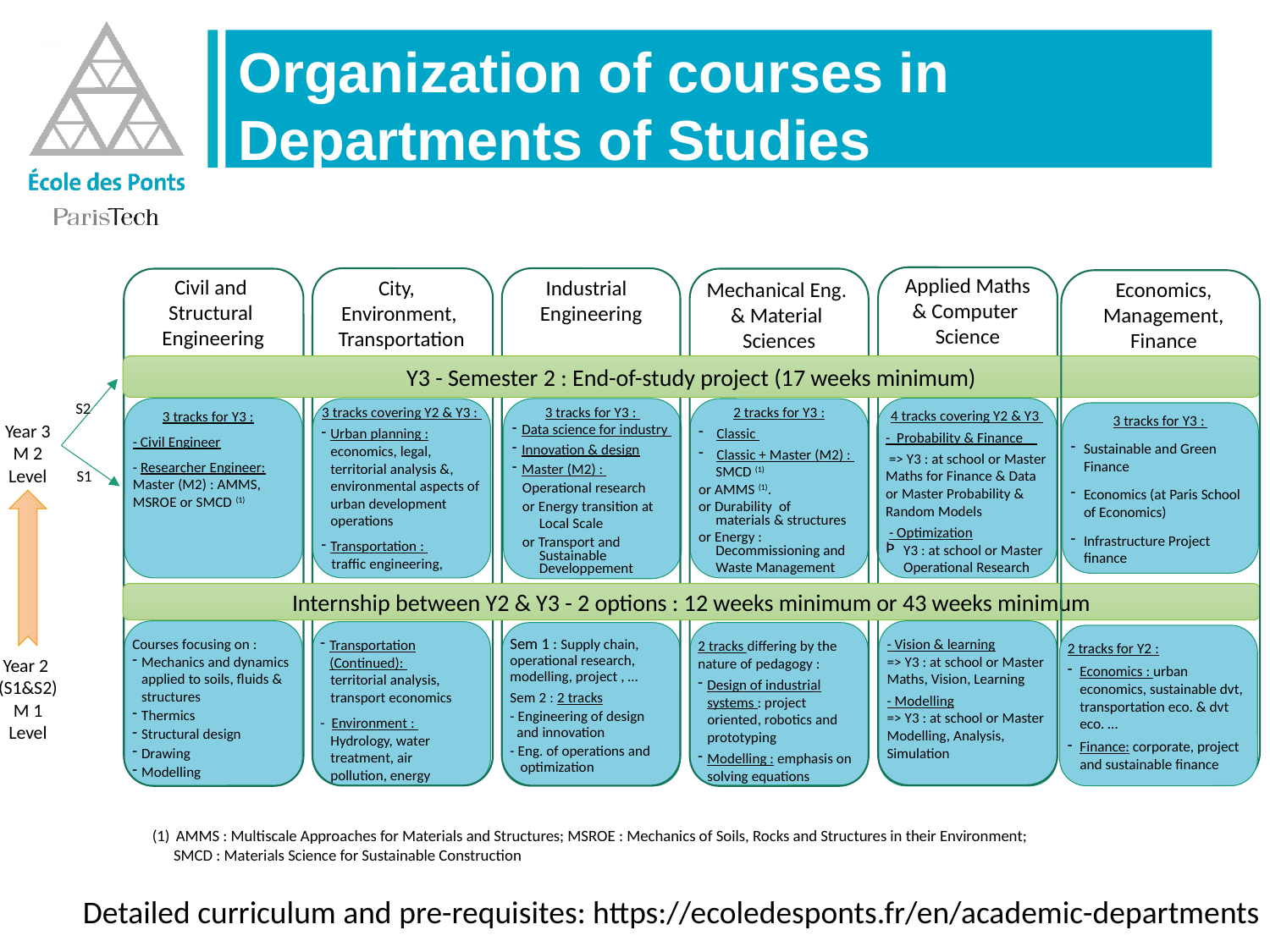

Organization of courses in Departments of Studies
Applied Maths
& Computer
Science
4 tracks covering Y2 & Y3
-  Probability & Finance
 => Y3 : at school or Master Maths for Finance & Data or Master Probability & Random Models
 - Optimization
Y3 : at school or Master Operational Research
- Vision & learning
=> Y3 : at school or Master Maths, Vision, Learning
- Modelling
=> Y3 : at school or Master  Modelling, Analysis, Simulation

Civil and
Structural
Engineering
3 tracks for Y3 :
- Civil Engineer
- Researcher Engineer: Master (M2) : AMMS, MSROE or SMCD (1)
Courses focusing on :
Mechanics and dynamics applied to soils, fluids & structures
Thermics
Structural design
Drawing
Modelling

City,
Environment,
Transportation

Transportation (Continued):
   territorial analysis,
   transport economics
-  Environment :
   Hydrology, water
   treatment, air
   pollution, energy
3 tracks covering Y2 & Y3 :
Urban planning : economics, legal, territorial analysis &, environmental aspects of urban development  operations
Transportation :
   traffic engineering,

Industrial
Engineering
3 tracks for Y3 :
Data science for industry
Innovation & design
Master (M2) :
   Operational research
   or Energy transition at
        Local Scale
   or Transport and
        Sustainable
        Developpement
Sem 1 : Supply chain, operational research, modelling, project , …
Sem 2 : 2 tracks
- Engineering of design
  and innovation
- Eng. of operations and
   optimization

Mechanical Eng.
& Material
Sciences
2 tracks for Y3 :
Classic
Classic + Master (M2) :
     SMCD (1)
or AMMS (1).
or Durability  of
     materials & structures
or Energy :
     Decommissioning and
     Waste Management

2 tracks differing by the nature of pedagogy :
Design of industrial systems : project oriented, robotics and  prototyping
Modelling : emphasis on solving equations

Economics,
Management,
Finance
Y3 - Semester 2 : End-of-study project (17 weeks minimum)
S2
S1
3 tracks for Y3 :
Sustainable and Green Finance
Economics (at Paris School of Economics)
Infrastructure Project finance
Year 3
M 2
Level

Year 2
(S1&S2)
M 1
Level
Internship between Y2 & Y3 - 2 options : 12 weeks minimum or 43 weeks minimum
2 tracks for Y2 :
Economics : urban economics, sustainable dvt, transportation eco. & dvt eco. …
Finance: corporate, project and sustainable finance
AMMS : Multiscale Approaches for Materials and Structures; MSROE : Mechanics of Soils, Rocks and Structures in their Environment;
      SMCD : Materials Science for Sustainable Construction
Detailed curriculum and pre-requisites: https://ecoledesponts.fr/en/academic-departments